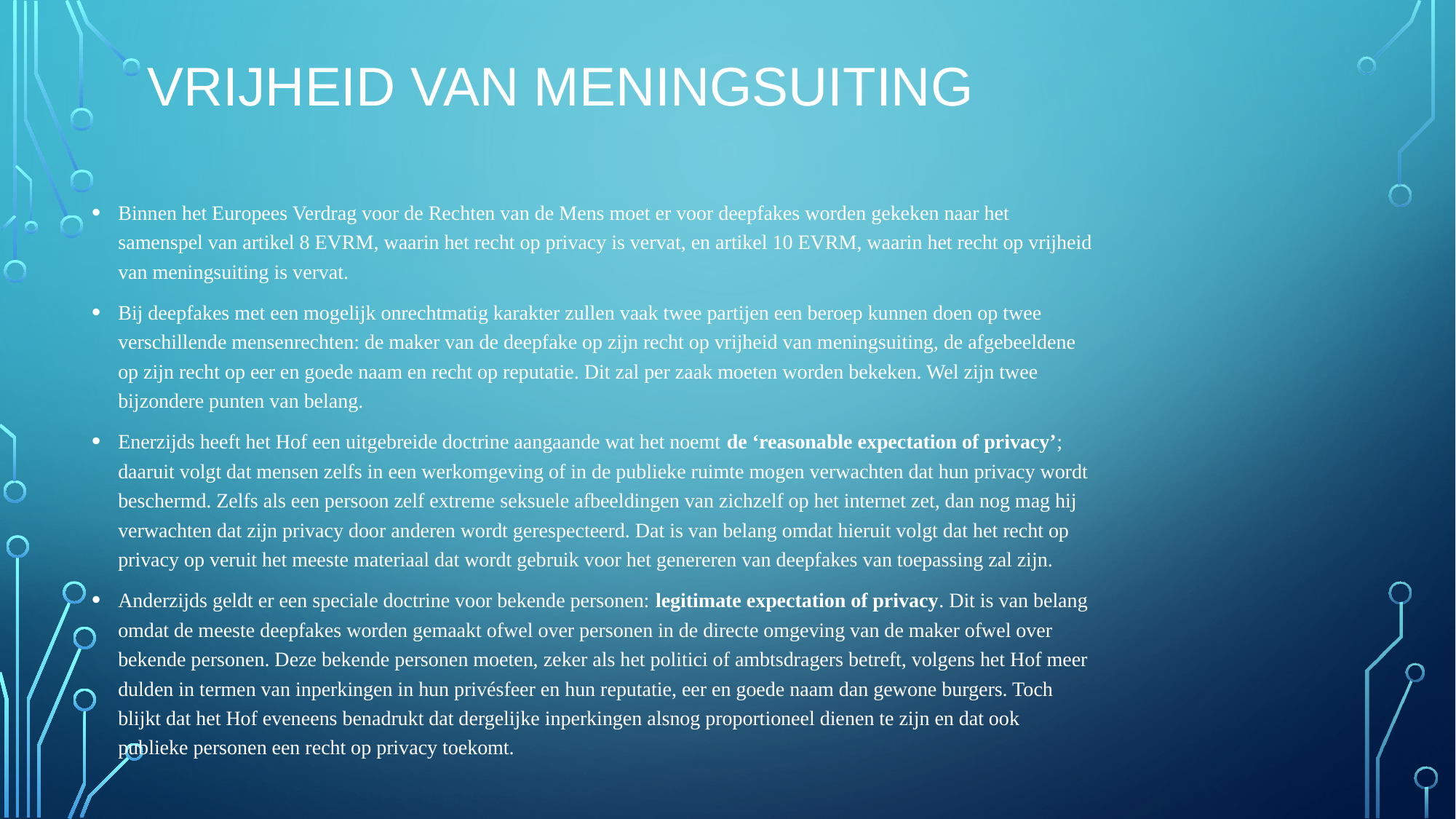

# Vrijheid van meningsuiting
Binnen het Europees Verdrag voor de Rechten van de Mens moet er voor deepfakes worden gekeken naar het samenspel van artikel 8 EVRM, waarin het recht op privacy is vervat, en artikel 10 EVRM, waarin het recht op vrijheid van meningsuiting is vervat.
Bij deepfakes met een mogelijk onrechtmatig karakter zullen vaak twee partijen een beroep kunnen doen op twee verschillende mensenrechten: de maker van de deepfake op zijn recht op vrijheid van meningsuiting, de afgebeeldene op zijn recht op eer en goede naam en recht op reputatie. Dit zal per zaak moeten worden bekeken. Wel zijn twee bijzondere punten van belang.
Enerzijds heeft het Hof een uitgebreide doctrine aangaande wat het noemt de ‘reasonable expectation of privacy’; daaruit volgt dat mensen zelfs in een werkomgeving of in de publieke ruimte mogen verwachten dat hun privacy wordt beschermd. Zelfs als een persoon zelf extreme seksuele afbeeldingen van zichzelf op het internet zet, dan nog mag hij verwachten dat zijn privacy door anderen wordt gerespecteerd. Dat is van belang omdat hieruit volgt dat het recht op privacy op veruit het meeste materiaal dat wordt gebruik voor het genereren van deepfakes van toepassing zal zijn.
Anderzijds geldt er een speciale doctrine voor bekende personen: legitimate expectation of privacy. Dit is van belang omdat de meeste deepfakes worden gemaakt ofwel over personen in de directe omgeving van de maker ofwel over bekende personen. Deze bekende personen moeten, zeker als het politici of ambtsdragers betreft, volgens het Hof meer dulden in termen van inperkingen in hun privésfeer en hun reputatie, eer en goede naam dan gewone burgers. Toch blijkt dat het Hof eveneens benadrukt dat dergelijke inperkingen alsnog proportioneel dienen te zijn en dat ook publieke personen een recht op privacy toekomt.